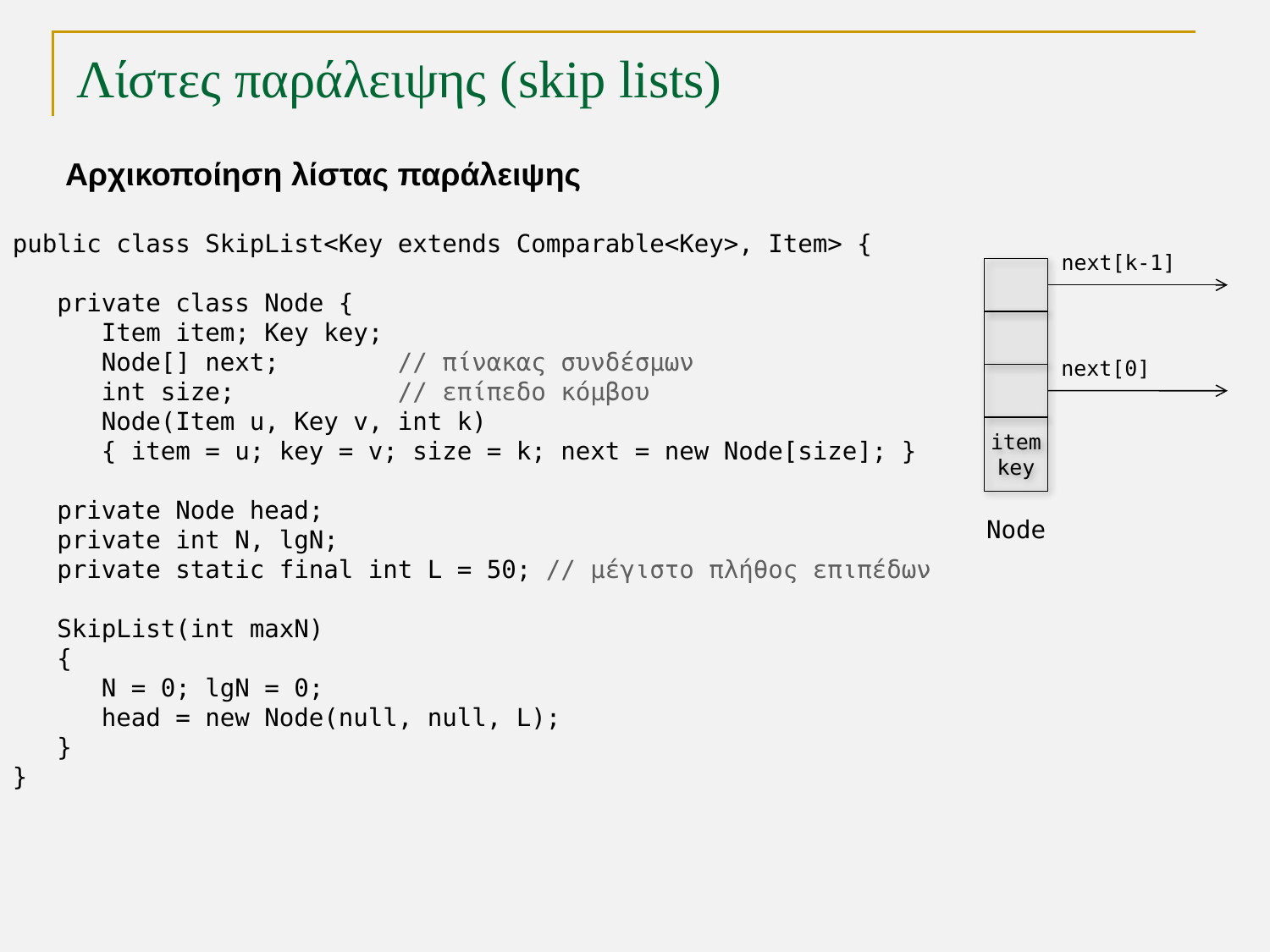

# Λίστες παράλειψης (skip lists)
Αρχικοποίηση λίστας παράλειψης
public class SkipList<Key extends Comparable<Key>, Item> {

   private class Node {
      Item item; Key key;
      Node[] next;        // πίνακας συνδέσμων
      int size;           // επίπεδο κόμβου
      Node(Item u, Key v, int k)
      { item = u; key = v; size = k; next = new Node[size]; }

   private Node head;
   private int N, lgN;
   private static final int L = 50; // μέγιστο πλήθος επιπέδων

   SkipList(int maxN)
   {
      N = 0; lgN = 0;
      head = new Node(null, null, L);
   }
}
next[k-1]

next[0]

item
key
Node

TexPoint fonts used in EMF.
Read the TexPoint manual before you delete this box.: AAAAA